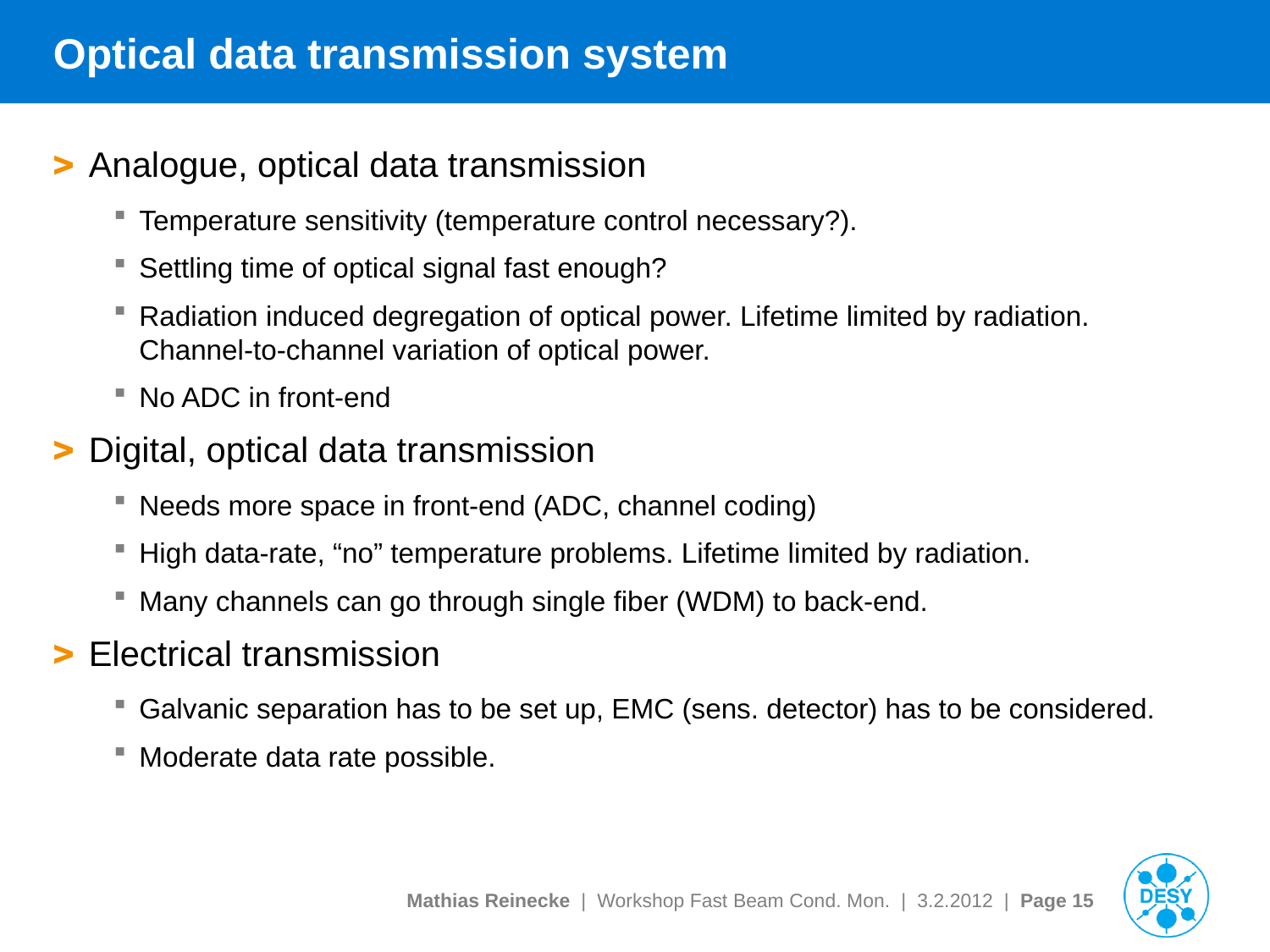

# Optical data transmission system
Analogue, optical data transmission
Temperature sensitivity (temperature control necessary?).
Settling time of optical signal fast enough?
Radiation induced degregation of optical power. Lifetime limited by radiation. Channel-to-channel variation of optical power.
No ADC in front-end
Digital, optical data transmission
Needs more space in front-end (ADC, channel coding)
High data-rate, “no” temperature problems. Lifetime limited by radiation.
Many channels can go through single fiber (WDM) to back-end.
Electrical transmission
Galvanic separation has to be set up, EMC (sens. detector) has to be considered.
Moderate data rate possible.